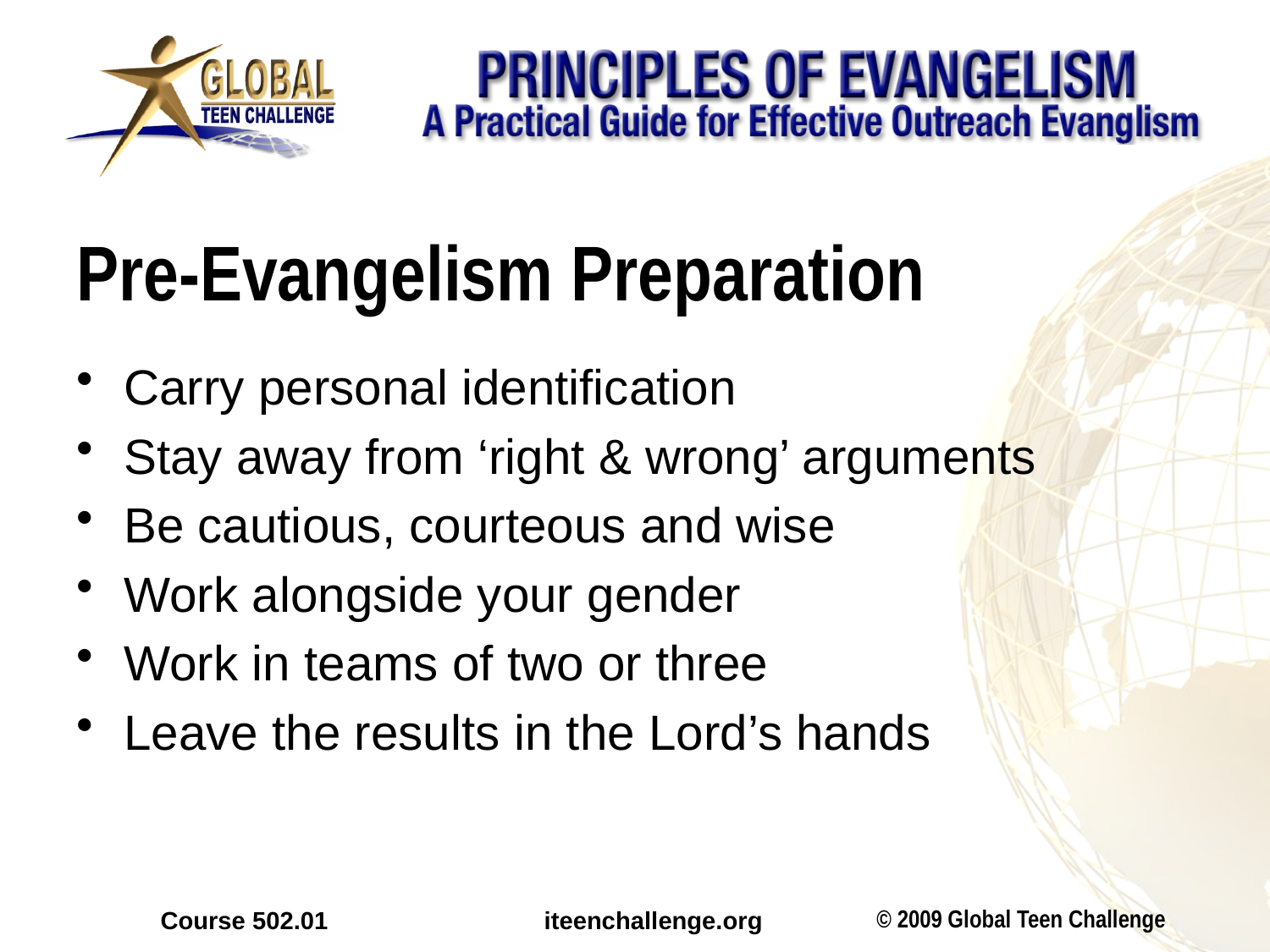

# Pre-Evangelism Preparation
Carry personal identification
Stay away from ‘right & wrong’ arguments
Be cautious, courteous and wise
Work alongside your gender
Work in teams of two or three
Leave the results in the Lord’s hands